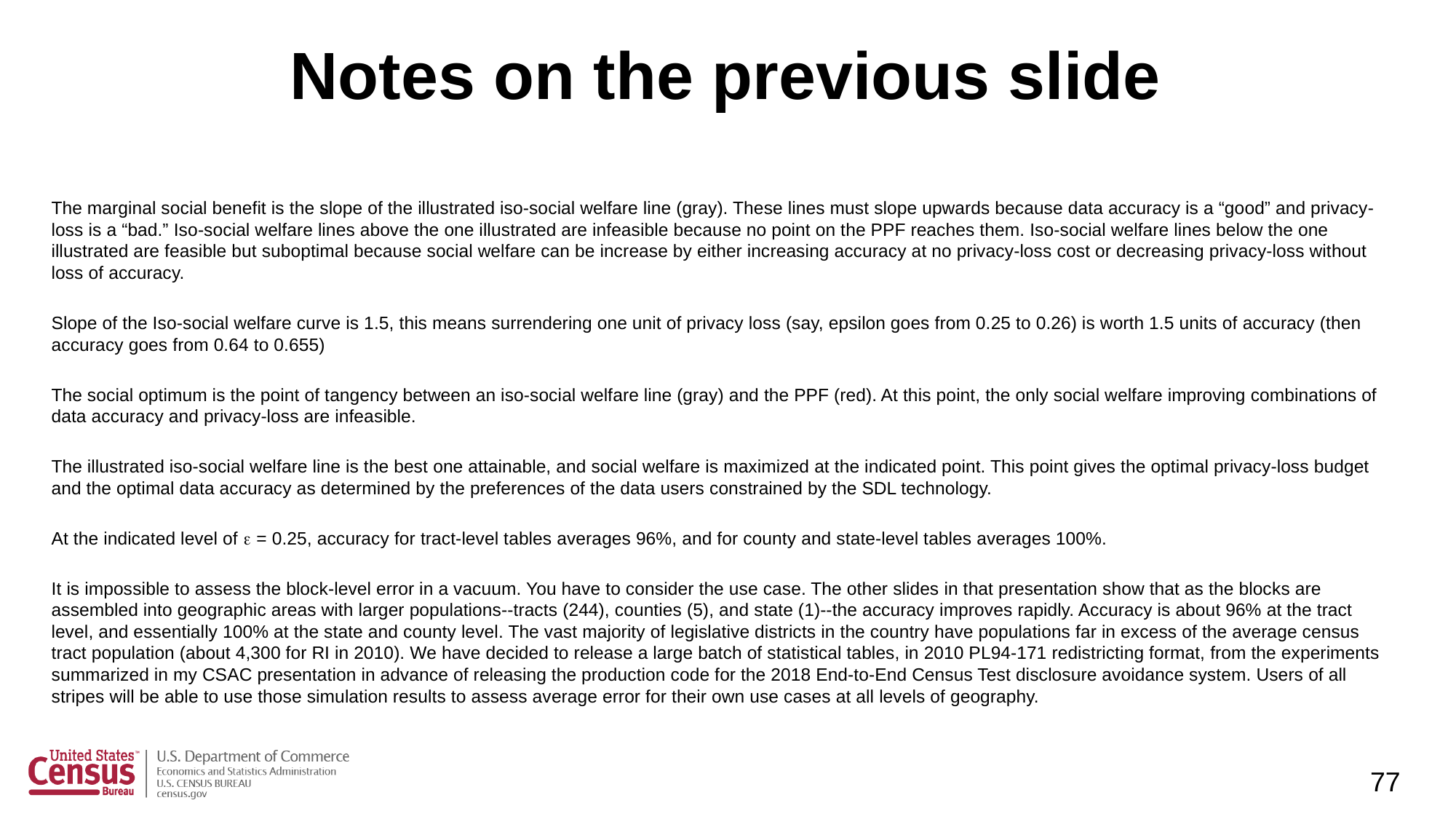

# Notes on the previous slide
The marginal social benefit is the slope of the illustrated iso-social welfare line (gray). These lines must slope upwards because data accuracy is a “good” and privacy-loss is a “bad.” Iso-social welfare lines above the one illustrated are infeasible because no point on the PPF reaches them. Iso-social welfare lines below the one illustrated are feasible but suboptimal because social welfare can be increase by either increasing accuracy at no privacy-loss cost or decreasing privacy-loss without loss of accuracy.

Slope of the Iso-social welfare curve is 1.5, this means surrendering one unit of privacy loss (say, epsilon goes from 0.25 to 0.26) is worth 1.5 units of accuracy (then accuracy goes from 0.64 to 0.655)

The social optimum is the point of tangency between an iso-social welfare line (gray) and the PPF (red). At this point, the only social welfare improving combinations of data accuracy and privacy-loss are infeasible.

The illustrated iso-social welfare line is the best one attainable, and social welfare is maximized at the indicated point. This point gives the optimal privacy-loss budget and the optimal data accuracy as determined by the preferences of the data users constrained by the SDL technology.

At the indicated level of ε = 0.25, accuracy for tract-level tables averages 96%, and for county and state-level tables averages 100%.

It is impossible to assess the block-level error in a vacuum. You have to consider the use case. The other slides in that presentation show that as the blocks are assembled into geographic areas with larger populations--tracts (244), counties (5), and state (1)--the accuracy improves rapidly. Accuracy is about 96% at the tract level, and essentially 100% at the state and county level. The vast majority of legislative districts in the country have populations far in excess of the average census tract population (about 4,300 for RI in 2010). We have decided to release a large batch of statistical tables, in 2010 PL94-171 redistricting format, from the experiments summarized in my CSAC presentation in advance of releasing the production code for the 2018 End-to-End Census Test disclosure avoidance system. Users of all stripes will be able to use those simulation results to assess average error for their own use cases at all levels of geography.
77